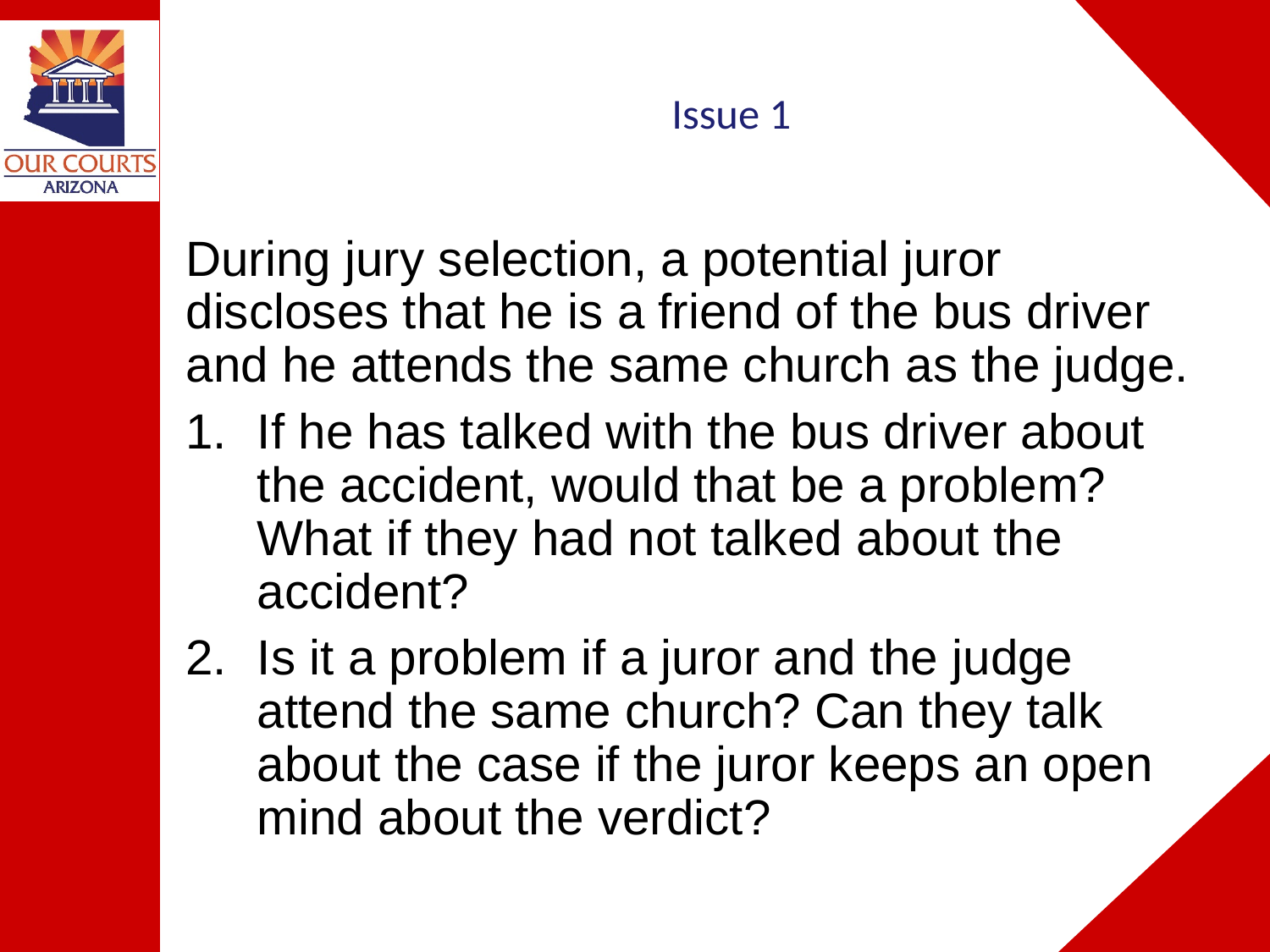

# Issue 1
During jury selection, a potential juror discloses that he is a friend of the bus driver and he attends the same church as the judge.
If he has talked with the bus driver about the accident, would that be a problem? What if they had not talked about the accident?
Is it a problem if a juror and the judge attend the same church? Can they talk about the case if the juror keeps an open mind about the verdict?